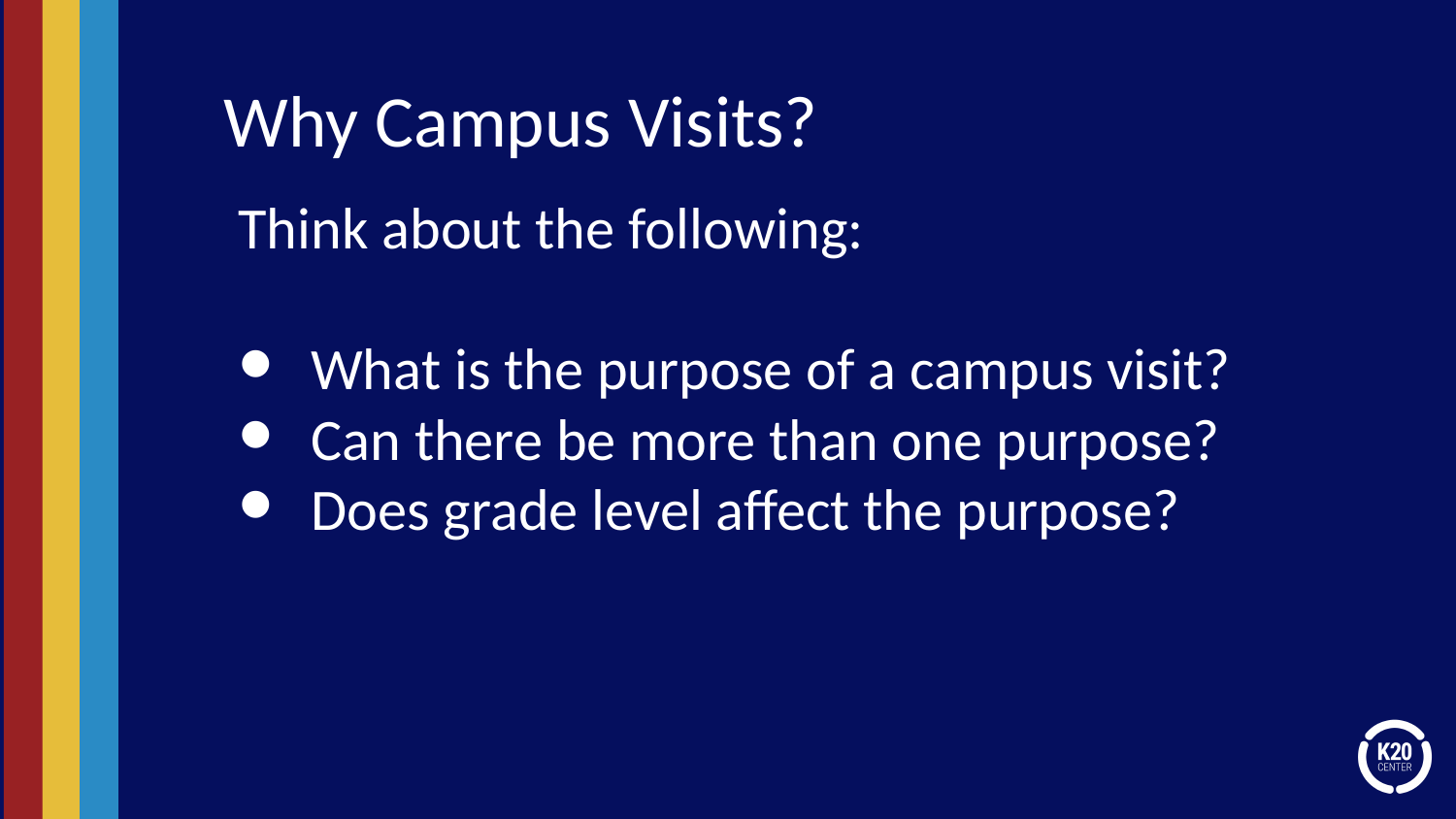

# Why Campus Visits?
Think about the following:

What is the purpose of a campus visit?
Can there be more than one purpose?
Does grade level affect the purpose?